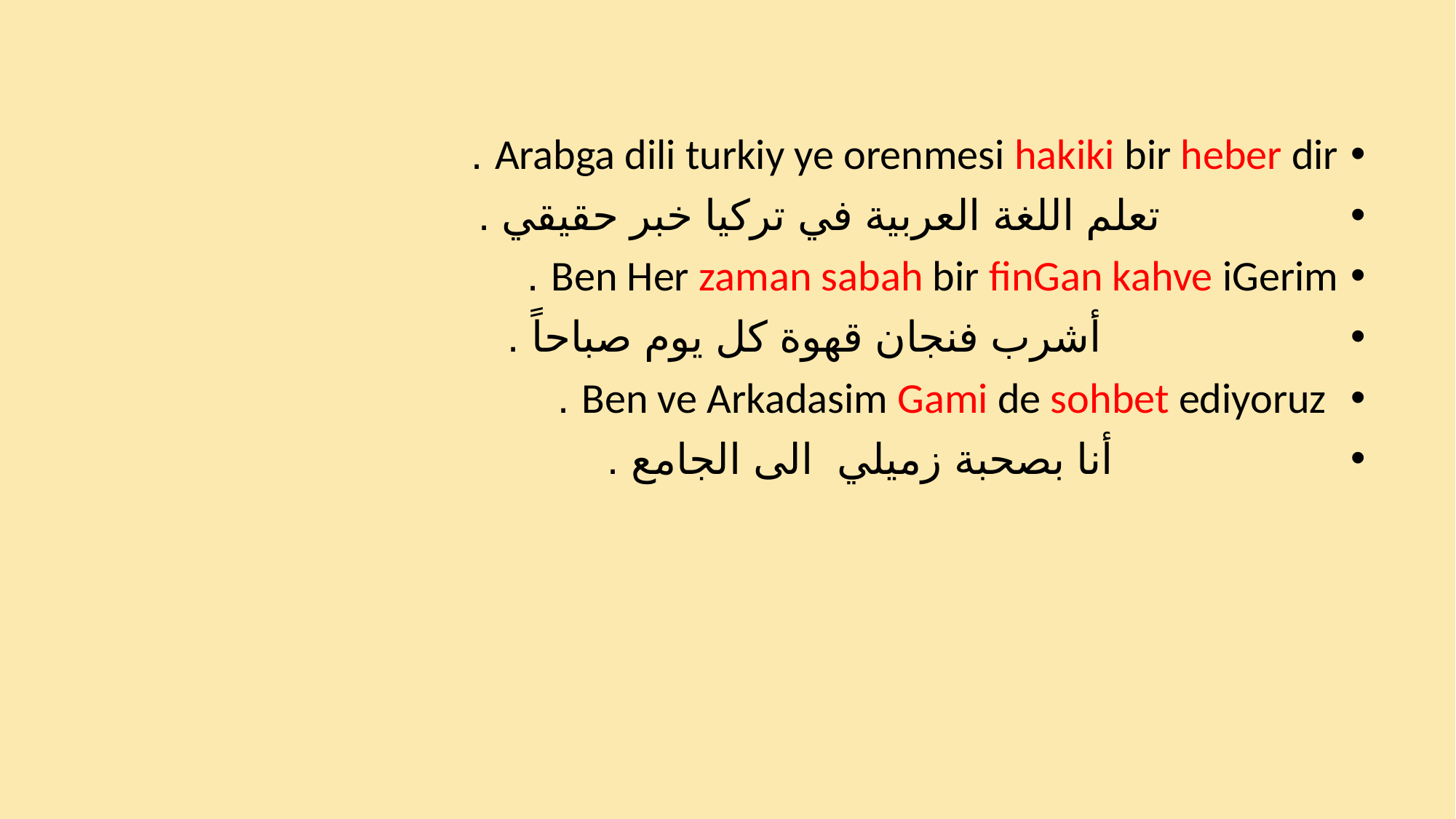

Arabga dili turkiy ye orenmesi hakiki bir heber dir .
               تعلم اللغة العربية في تركيا خبر حقيقي .
Ben Her zaman sabah bir finGan kahve iGerim .
                    أشرب فنجان قهوة كل يوم صباحاً .
 Ben ve Arkadasim Gami de sohbet ediyoruz .
                   أنا بصحبة زميلي  الى الجامع .